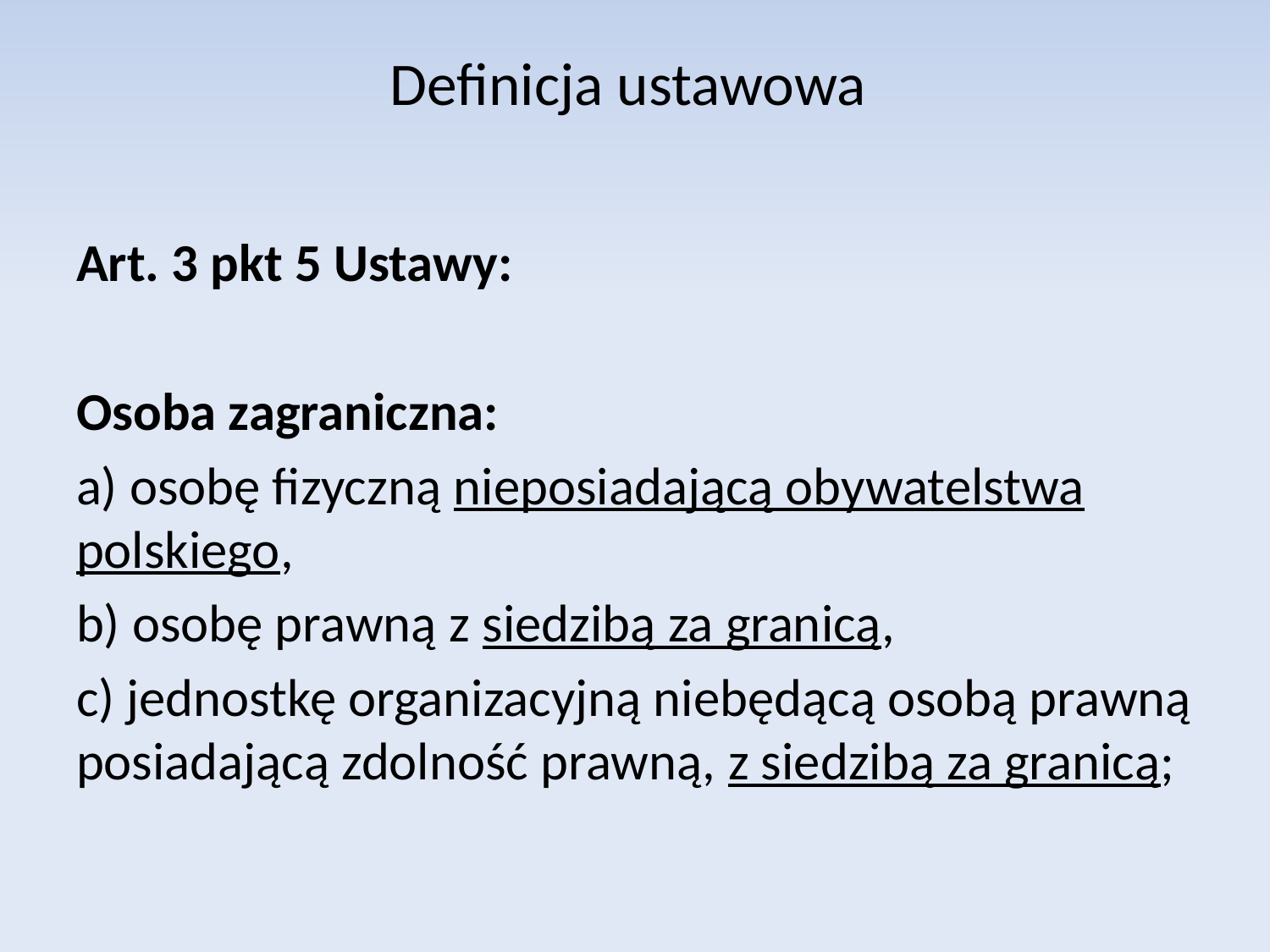

# Definicja ustawowa
Art. 3 pkt 5 Ustawy:

Osoba zagraniczna:
a) osobę fizyczną nieposiadającą obywatelstwa polskiego,
b) osobę prawną z siedzibą za granicą,
c) jednostkę organizacyjną niebędącą osobą prawną posiadającą zdolność prawną, z siedzibą za granicą;